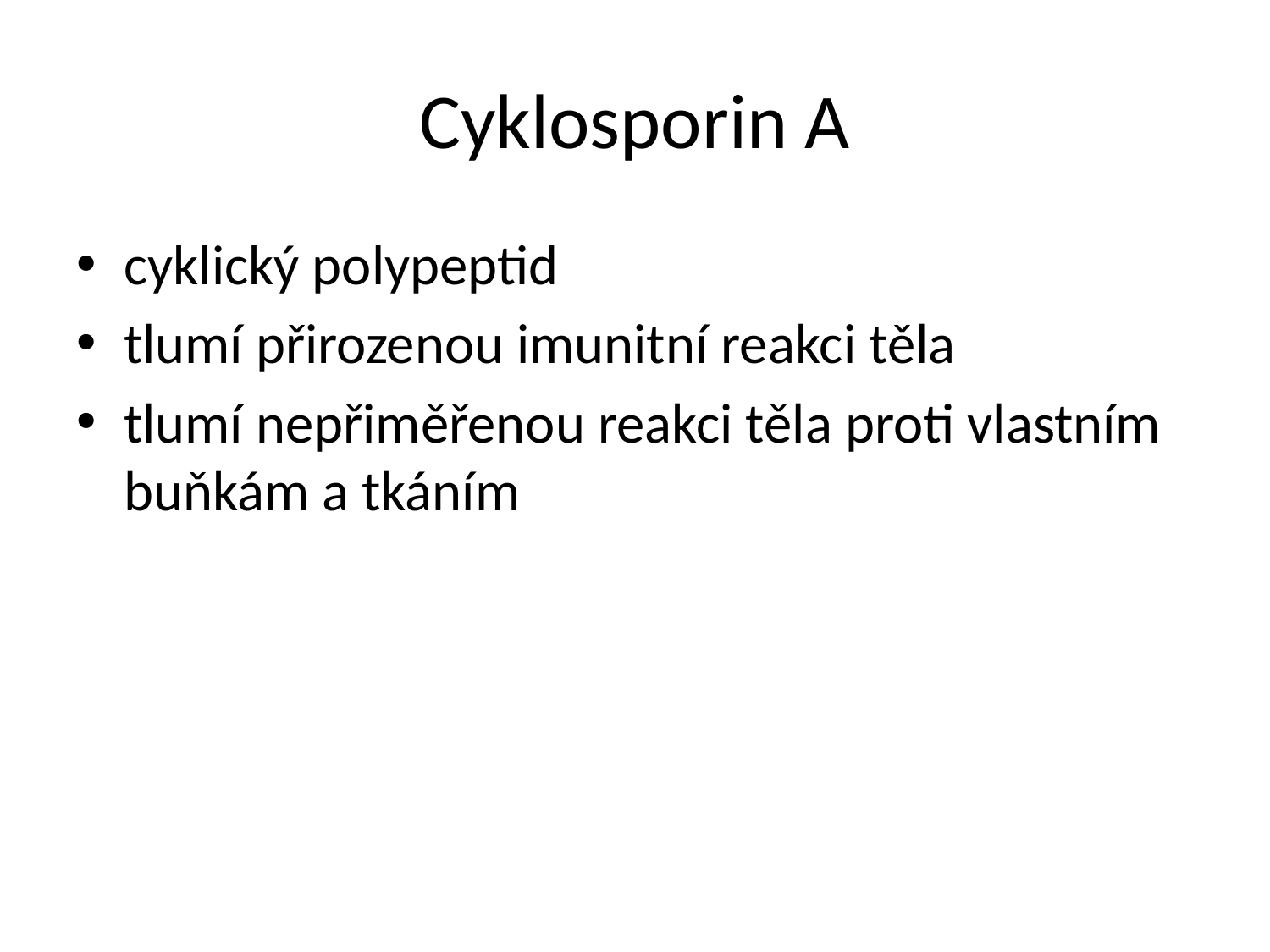

# Cyklosporin A
cyklický polypeptid
tlumí přirozenou imunitní reakci těla
tlumí nepřiměřenou reakci těla proti vlastním buňkám a tkáním